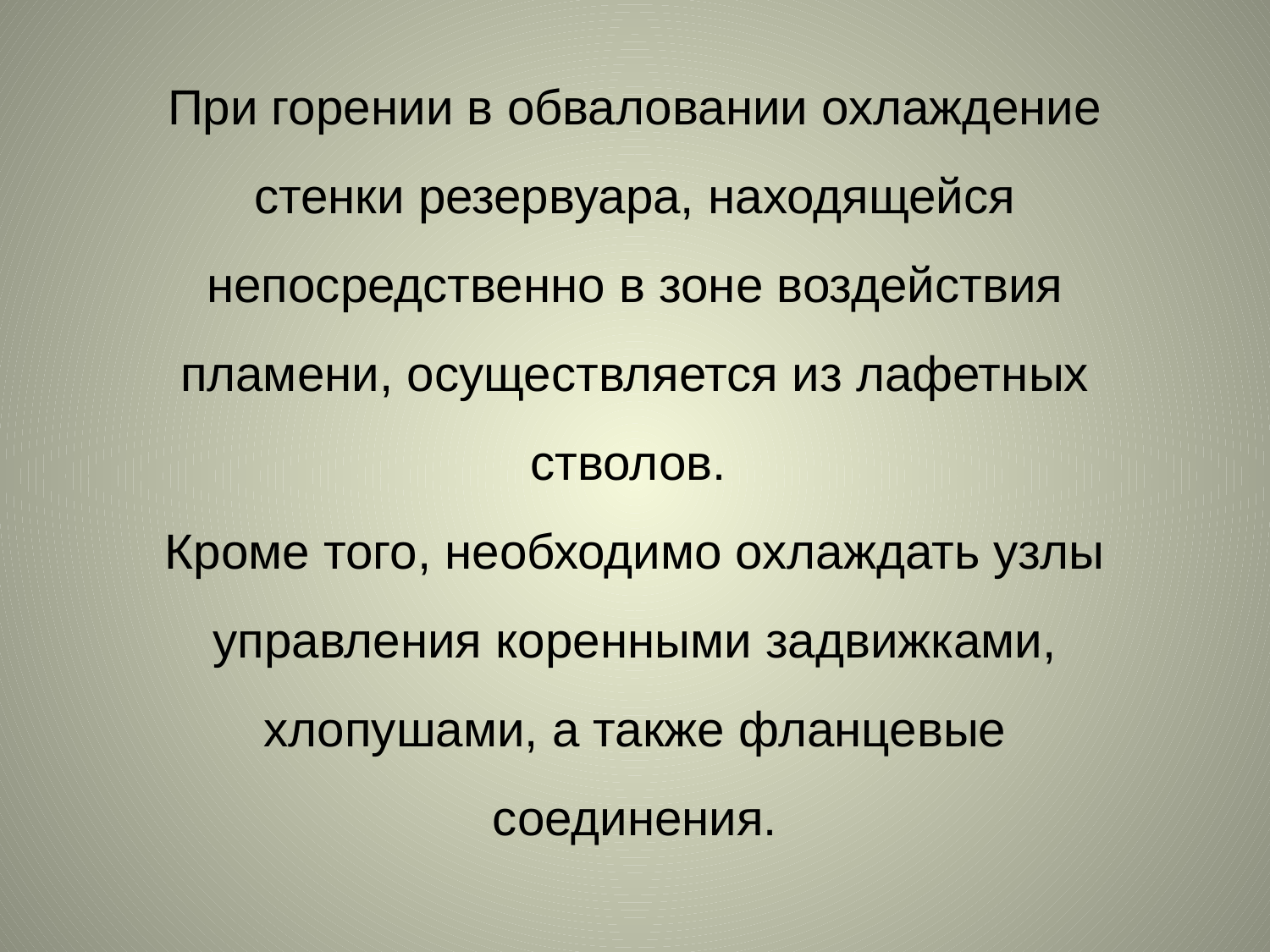

При горении в обваловании охлаждение стенки резервуара, находящейся непосредственно в зоне воздействия пламени, осуществляется из лафетных стволов.
Кроме того, необходимо охлаждать узлы управления коренными задвижками, хлопушами, а также фланцевые соединения.